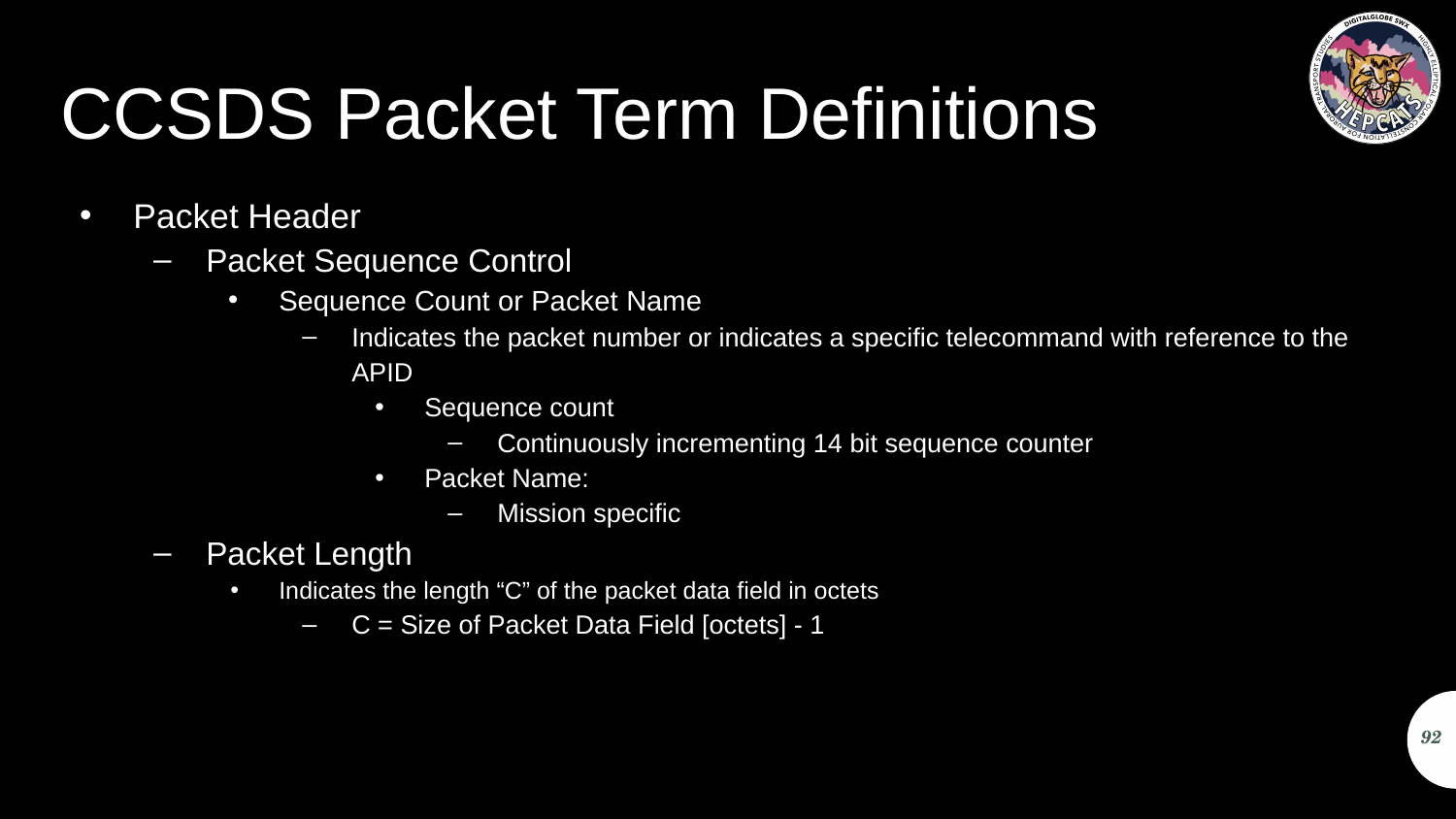

# CCSDS Packet Term Definitions
Packet Header
Packet Sequence Control
Sequence Count or Packet Name
Indicates the packet number or indicates a specific telecommand with reference to the APID
Sequence count
Continuously incrementing 14 bit sequence counter
Packet Name:
Mission specific
Packet Length
Indicates the length “C” of the packet data field in octets
C = Size of Packet Data Field [octets] - 1

92